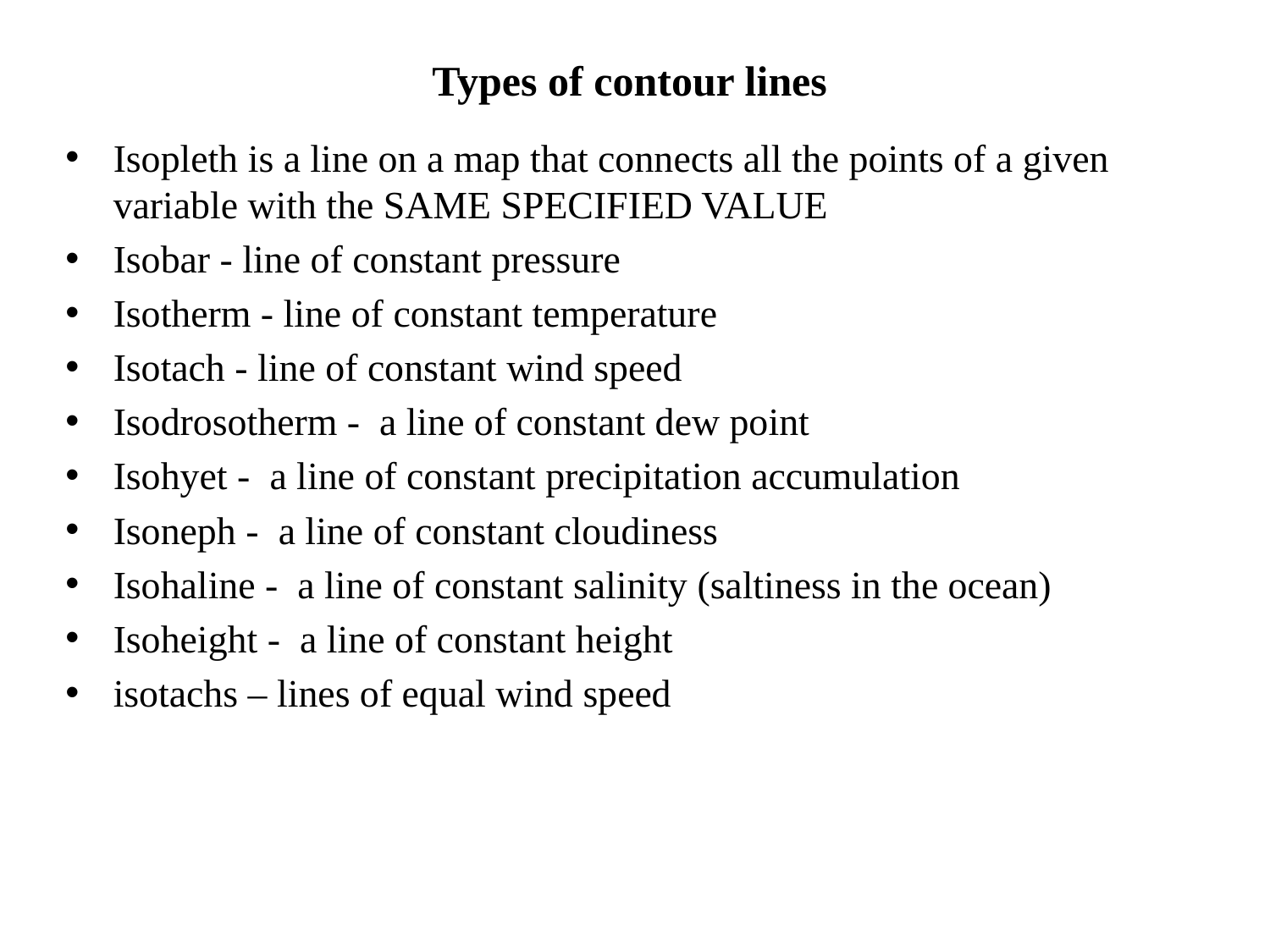

# Types of contour lines
Isopleth is a line on a map that connects all the points of a given variable with the SAME SPECIFIED VALUE
Isobar - line of constant pressure
Isotherm - line of constant temperature
Isotach - line of constant wind speed
Isodrosotherm -  a line of constant dew point
Isohyet -  a line of constant precipitation accumulation
Isoneph -  a line of constant cloudiness
Isohaline -  a line of constant salinity (saltiness in the ocean)
Isoheight -  a line of constant height
isotachs – lines of equal wind speed